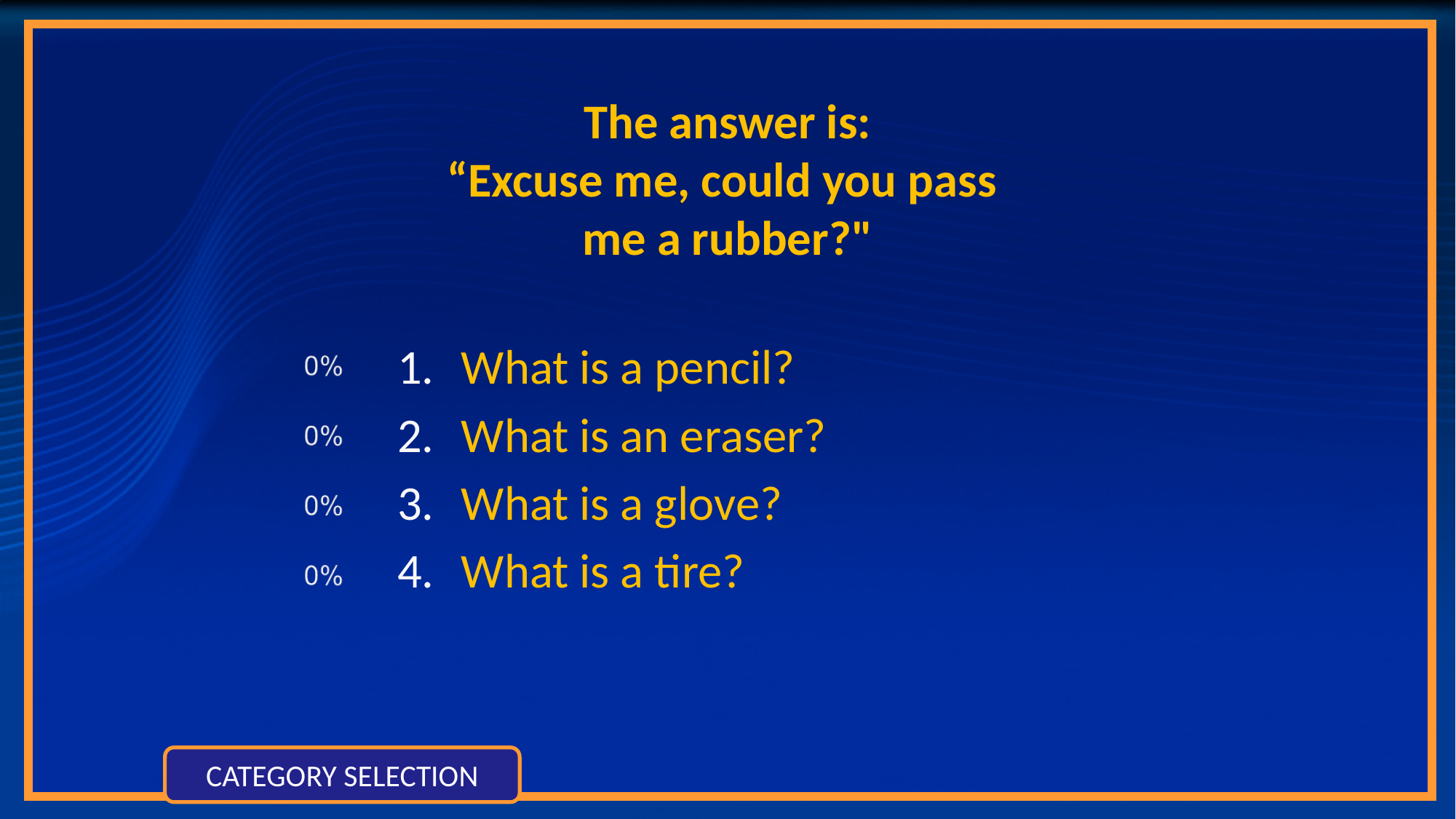

# The answer is: “Excuse me, could you pass me a rubber?"

What is a pencil?
What is an eraser?
What is a glove?
What is a tire?
CATEGORY SELECTION